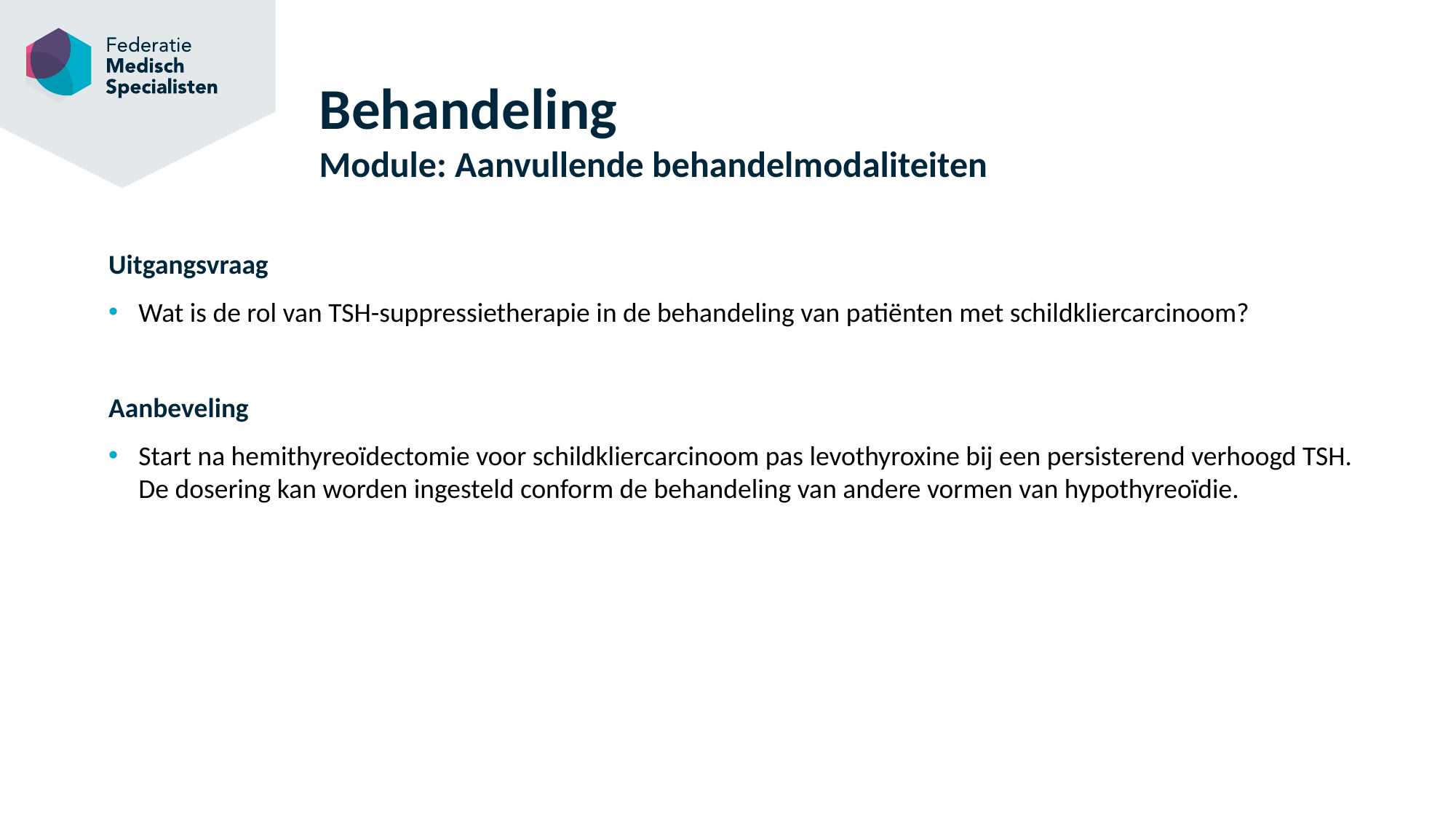

# Behandeling Module: Aanvullende behandelmodaliteiten

Uitgangsvraag
Wat is de rol van TSH-suppressietherapie in de behandeling van patiënten met schildkliercarcinoom?

Aanbeveling
Start na hemithyreoïdectomie voor schildkliercarcinoom pas levothyroxine bij een persisterend verhoogd TSH. De dosering kan worden ingesteld conform de behandeling van andere vormen van hypothyreoïdie.